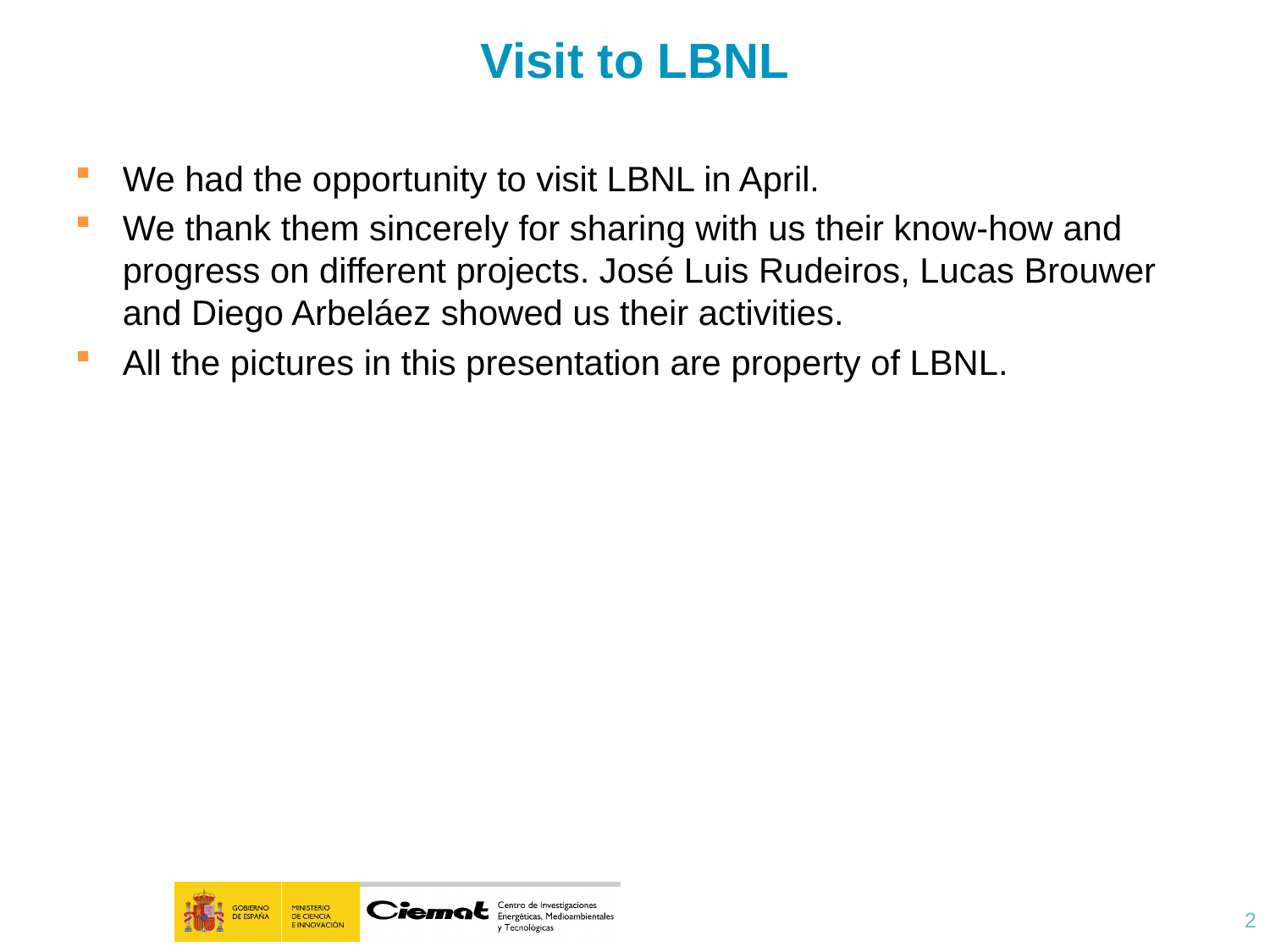

Visit to LBNL
We had the opportunity to visit LBNL in April.
We thank them sincerely for sharing with us their know-how and progress on different projects. José Luis Rudeiros, Lucas Brouwer and Diego Arbeláez showed us their activities.
All the pictures in this presentation are property of LBNL.

2